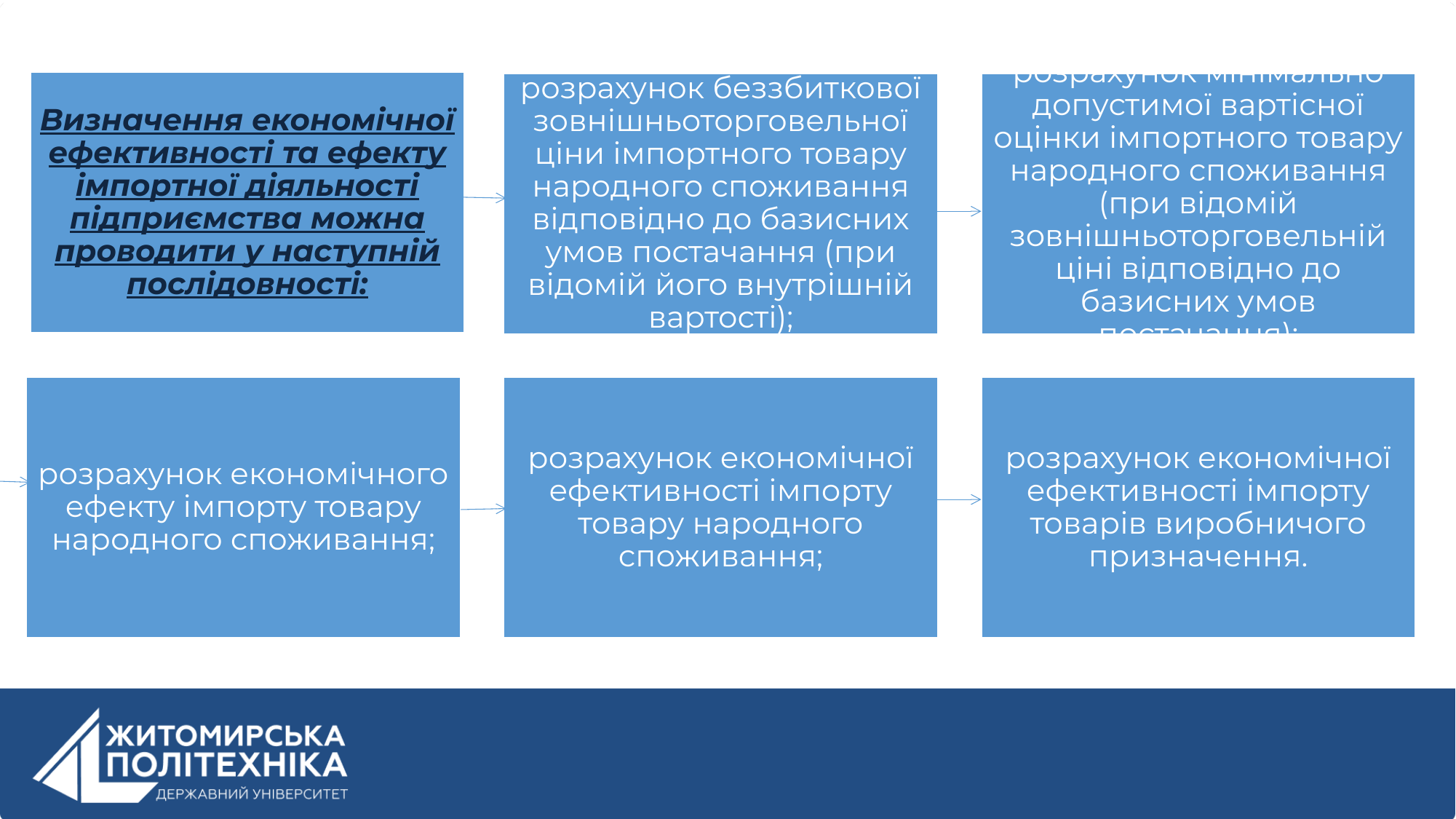

Визначення економічної ефективності та ефекту імпортної діяльності підприємства можна проводити у наступній послідовності:
розрахунок беззбиткової зовнішньоторговельної ціни імпортного товару народного споживання відповідно до базисних умов постачання (при відомій його внутрішній вартості);
розрахунок мінімально допустимої вартісної оцінки імпортного товару народного споживання (при відомій зовнішньоторговельній ціні відповідно до базисних умов постачання);
розрахунок економічного ефекту імпорту товару народного споживання;
розрахунок економічної ефективності імпорту товару народного споживання;
розрахунок економічної ефективності імпорту товарів виробничого призначення.